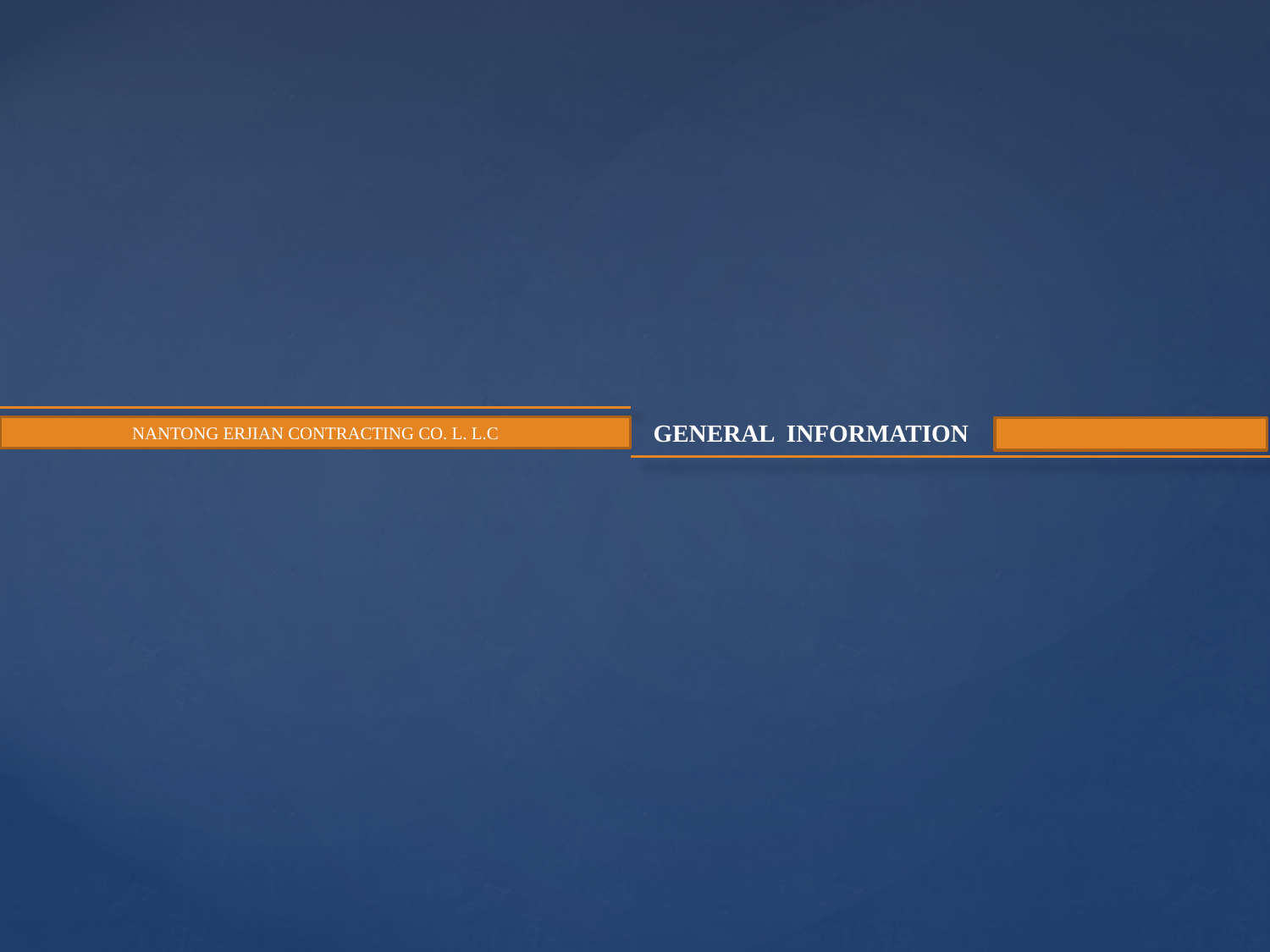

GENERAL  INFORMATION
NANTONG ERJIAN CONTRACTING CO. L. L.C